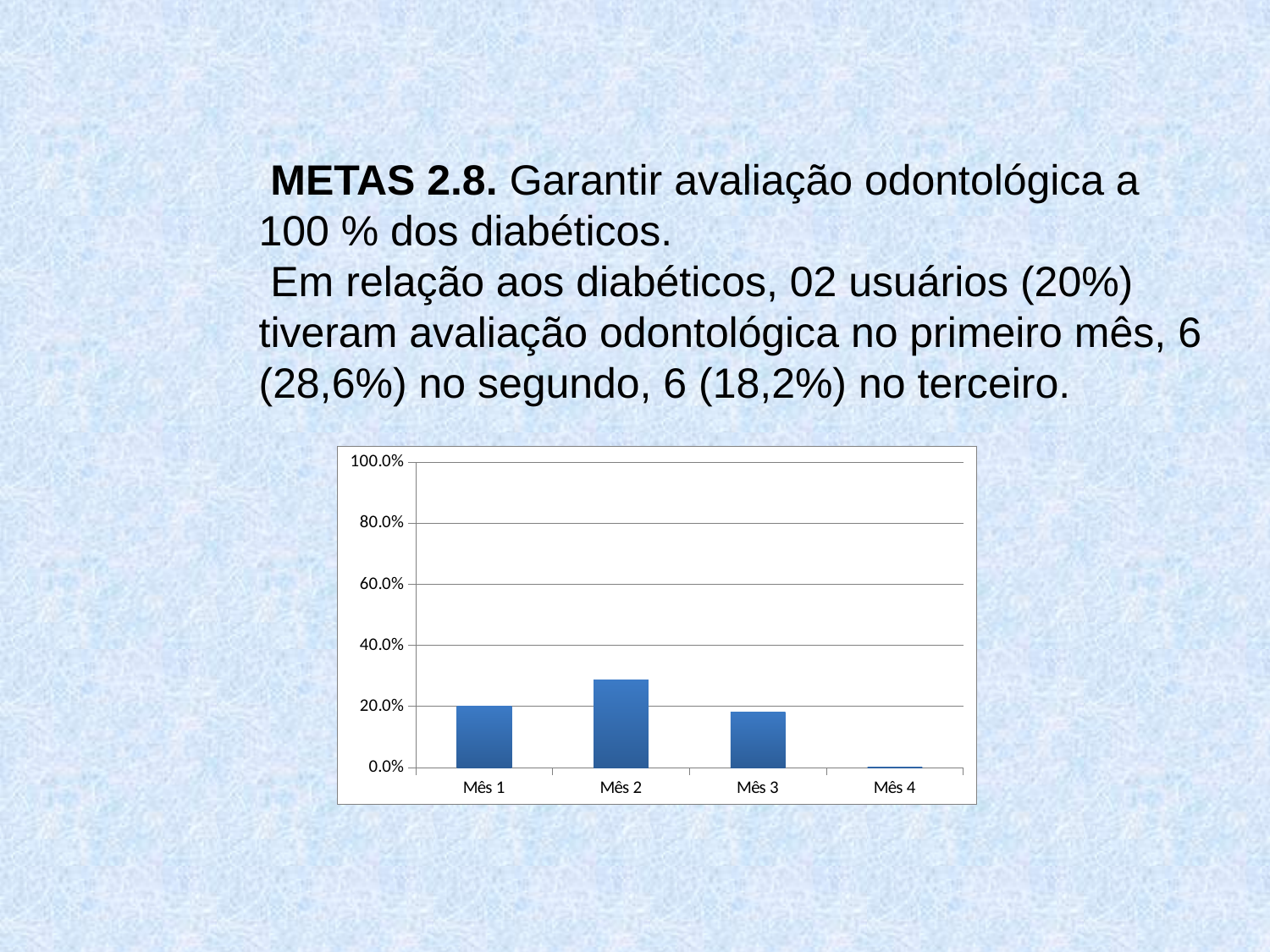

METAS 2.8. Garantir avaliação odontológica a 100 % dos diabéticos.
       Em relação aos diabéticos, 02 usuários (20%) tiveram avaliação odontológica no primeiro mês, 6 (28,6%) no segundo, 6 (18,2%) no terceiro.

### Chart

| Category | Proporção de diabéticos com avaliação da necessidade de atendimento odontológico |
|---|---|
| Mês 1 | 0.2 |
| Mês 2 | 0.2857142857142895 |
| Mês 3 | 0.18181818181818393 |
| Mês 4 | 0.0 |